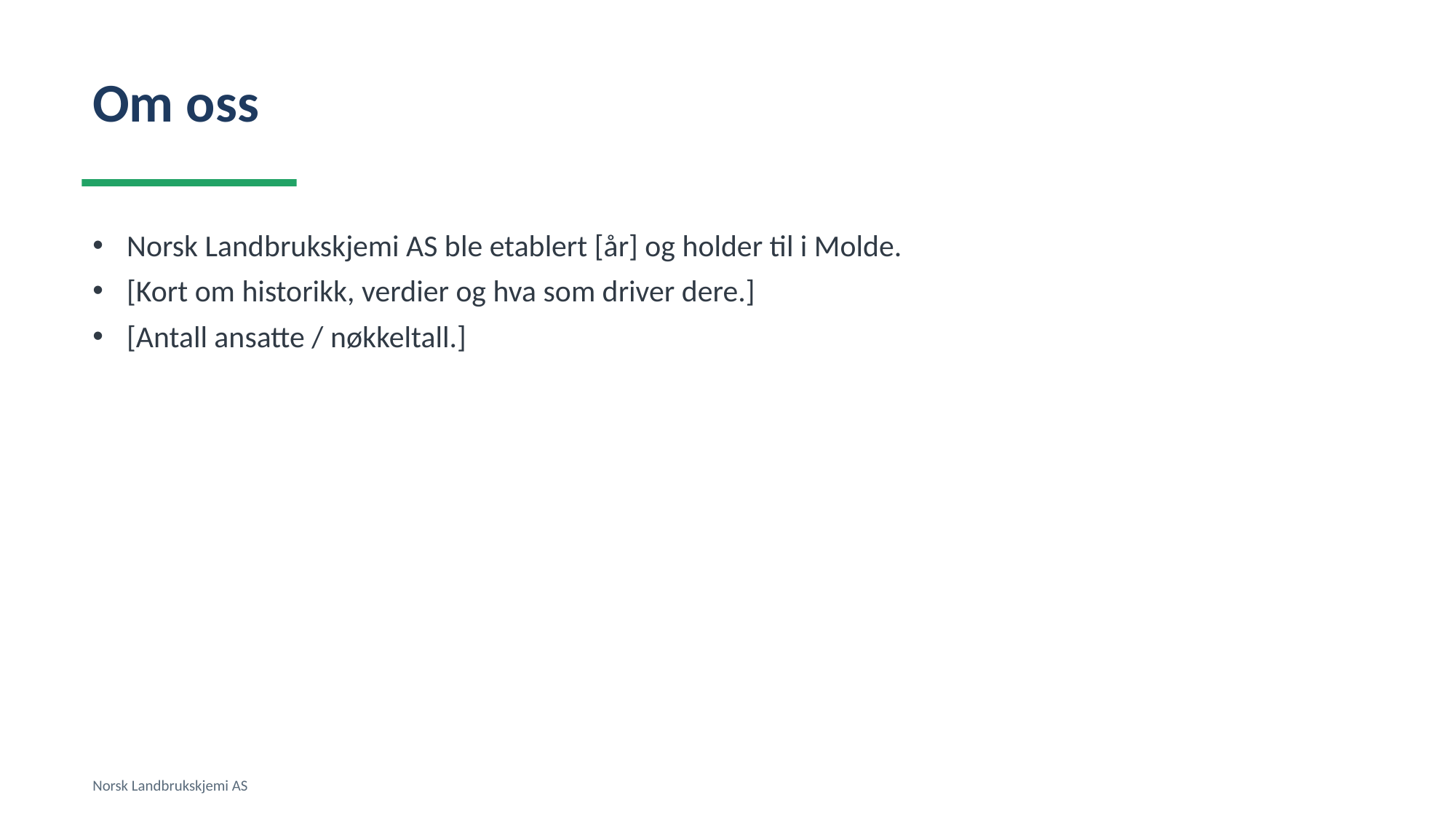

Om oss

Norsk Landbrukskjemi AS ble etablert [år] og holder til i Molde.
[Kort om historikk, verdier og hva som driver dere.]
[Antall ansatte / nøkkeltall.]
Norsk Landbrukskjemi AS